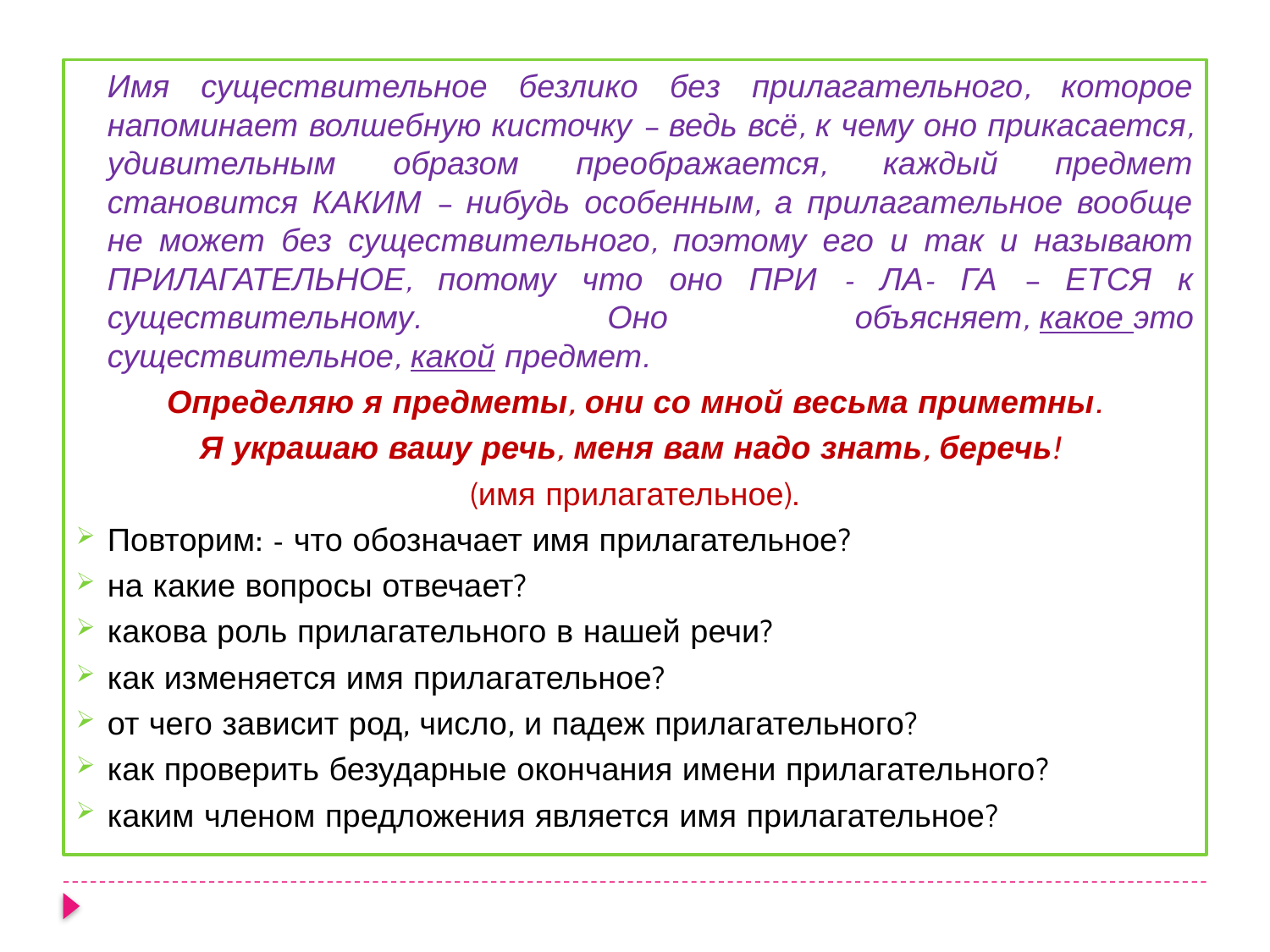

Имя существительное безлико без прилагательного, которое напоминает волшебную кисточку – ведь всё, к чему оно прикасается, удивительным образом преображается, каждый предмет становится КАКИМ – нибудь особенным, а прилагательное вообще не может без существительного, поэтому его и так и называют ПРИЛАГАТЕЛЬНОЕ, потому что оно ПРИ - ЛА- ГА – ЕТСЯ к существительному. Оно объясняет, какое это существительное, какой предмет.
Определяю я предметы, они со мной весьма приметны.
Я украшаю вашу речь, меня вам надо знать, беречь!
(имя прилагательное).
Повторим: - что обозначает имя прилагательное?
на какие вопросы отвечает?
какова роль прилагательного в нашей речи?
как изменяется имя прилагательное?
от чего зависит род, число, и падеж прилагательного?
как проверить безударные окончания имени прилагательного?
каким членом предложения является имя прилагательное?